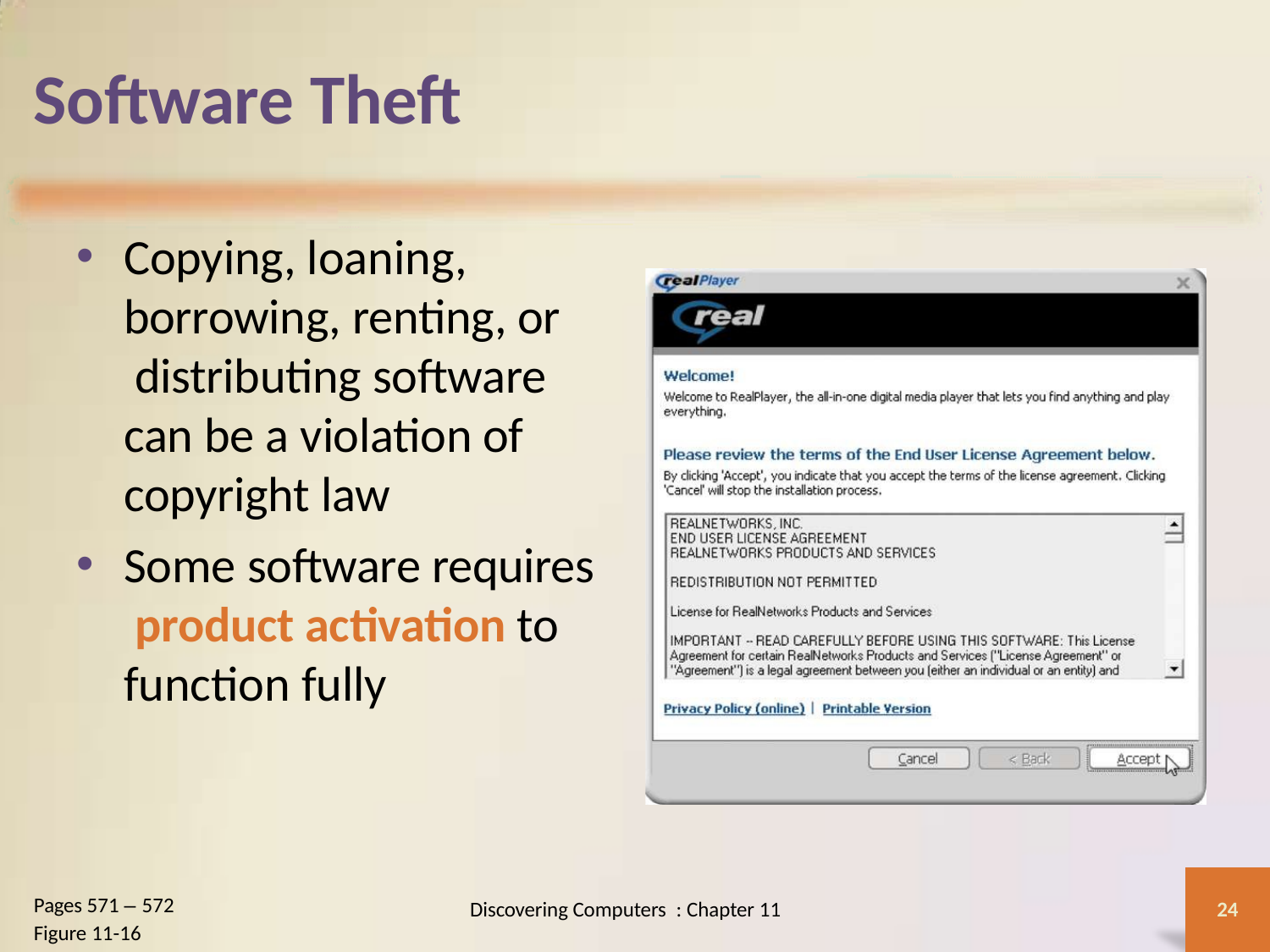

# Software Theft
Copying, loaning,  borrowing, renting, or  distributing software  can be a violation of  copyright law
Some software requires  product activation to  function fully

Pages 571 – 572
Discovering Computers  : Chapter 11
24
Figure 11-16